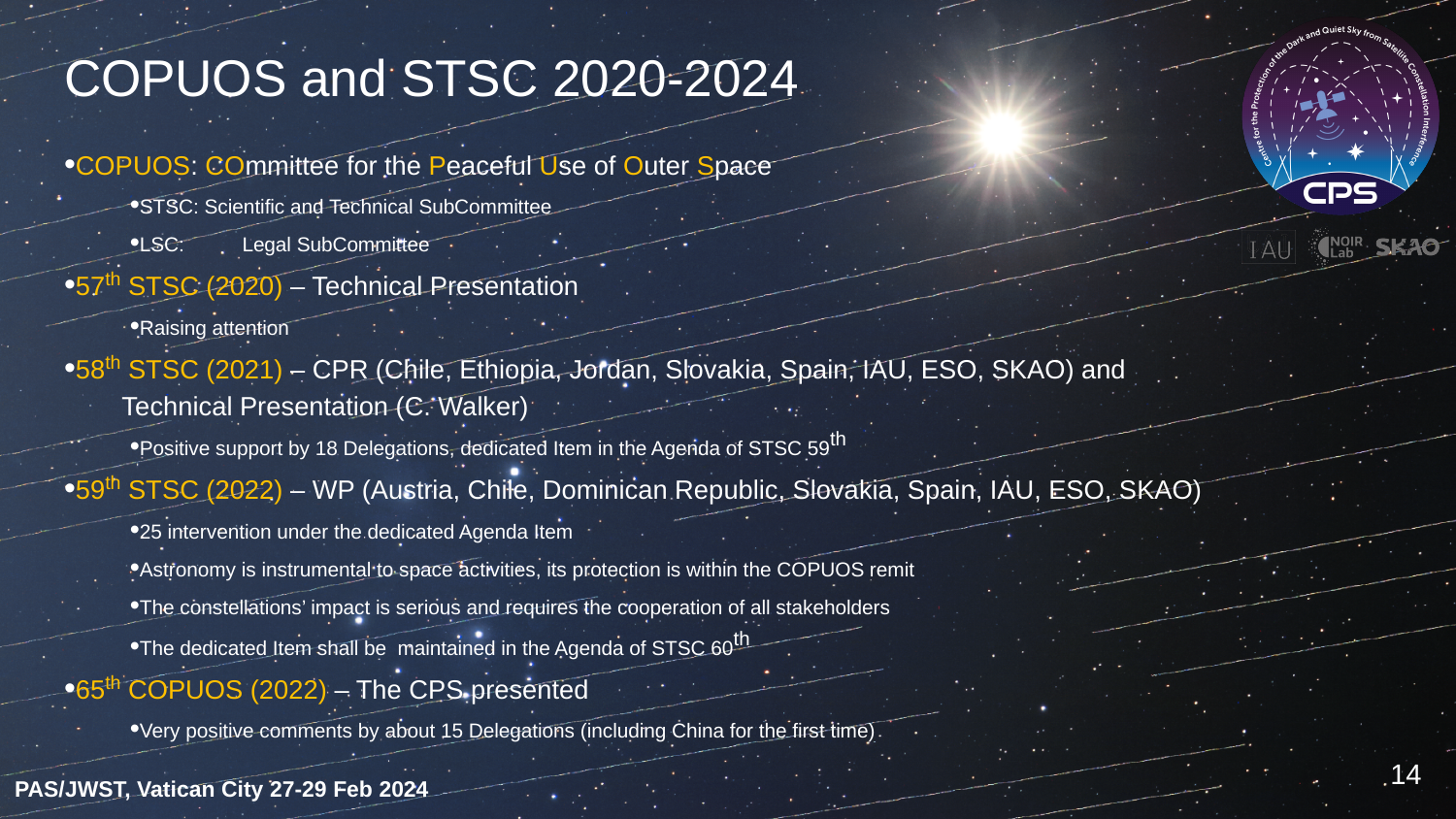

# COPUOS and STSC 2020-2024
•COPUOS: COmmittee for the Peaceful Use of Outer Space
•STSC: Scientific and Technical SubCommittee
•LSC:	Legal SubCommittee
•57th STSC (2020) – Technical Presentation
•Raising attention
•58th STSC (2021) – CPR (Chile, Ethiopia, Jordan, Slovakia, Spain, IAU, ESO, SKAO) and
        Technical Presentation (C. Walker)
•Positive support by 18 Delegations, dedicated Item in the Agenda of STSC 59th
•59th STSC (2022) – WP (Austria, Chile, Dominican Republic, Slovakia, Spain, IAU, ESO, SKAO)
•25 intervention under the dedicated Agenda Item
•Astronomy is instrumental to space activities, its protection is within the COPUOS remit
•The constellations’ impact is serious and requires the cooperation of all stakeholders
•The dedicated Item shall be  maintained in the Agenda of STSC 60th
•65th COPUOS (2022) – The CPS presented
•Very positive comments by about 15 Delegations (including China for the first time)

14